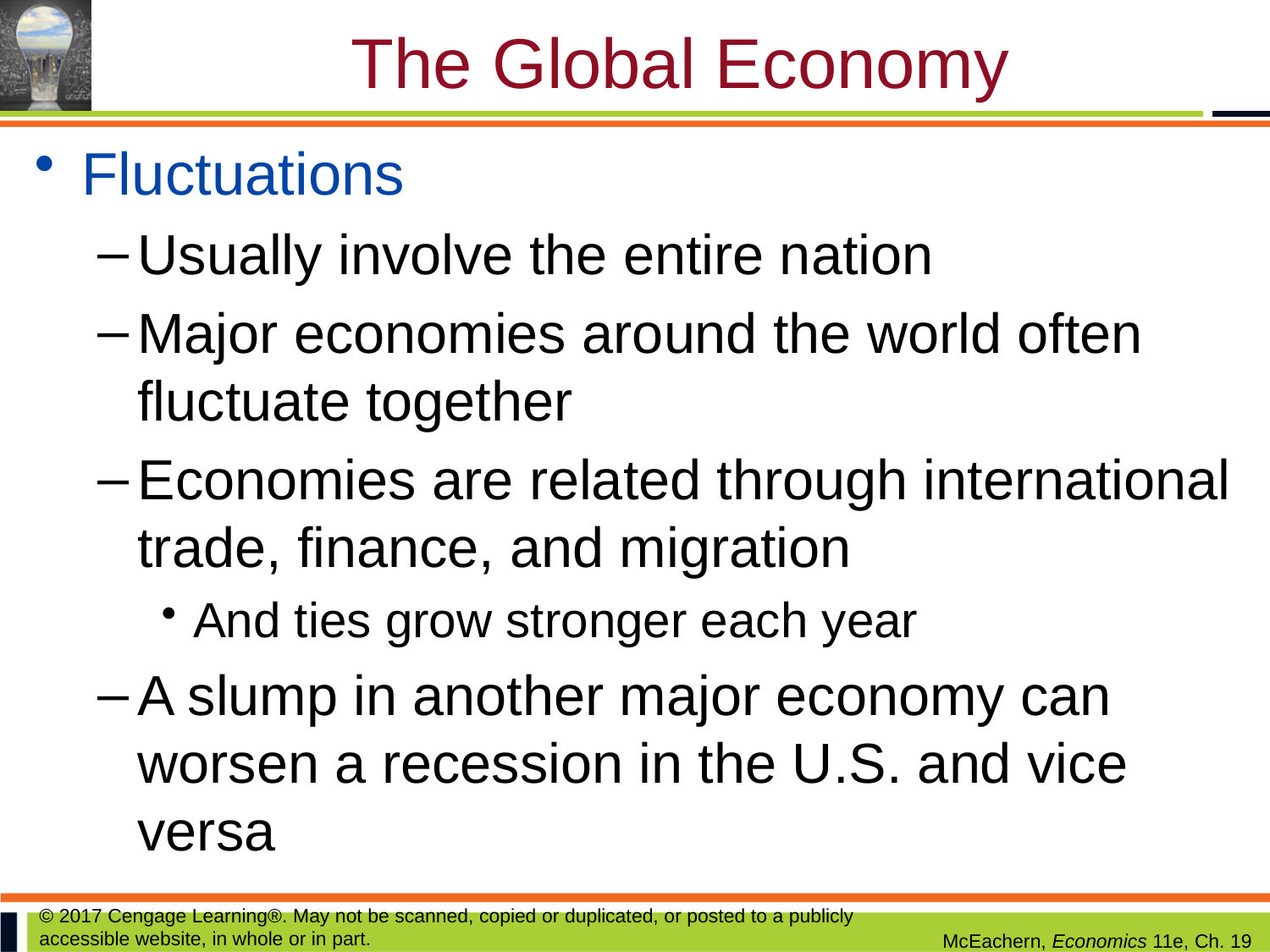

# The Global Economy
Fluctuations
Usually involve the entire nation
Major economies around the world often fluctuate together
Economies are related through international trade, finance, and migration
And ties grow stronger each year
A slump in another major economy can worsen a recession in the U.S. and vice versa
© 2017 Cengage Learning®. May not be scanned, copied or duplicated, or posted to a publicly accessible website, in whole or in part.